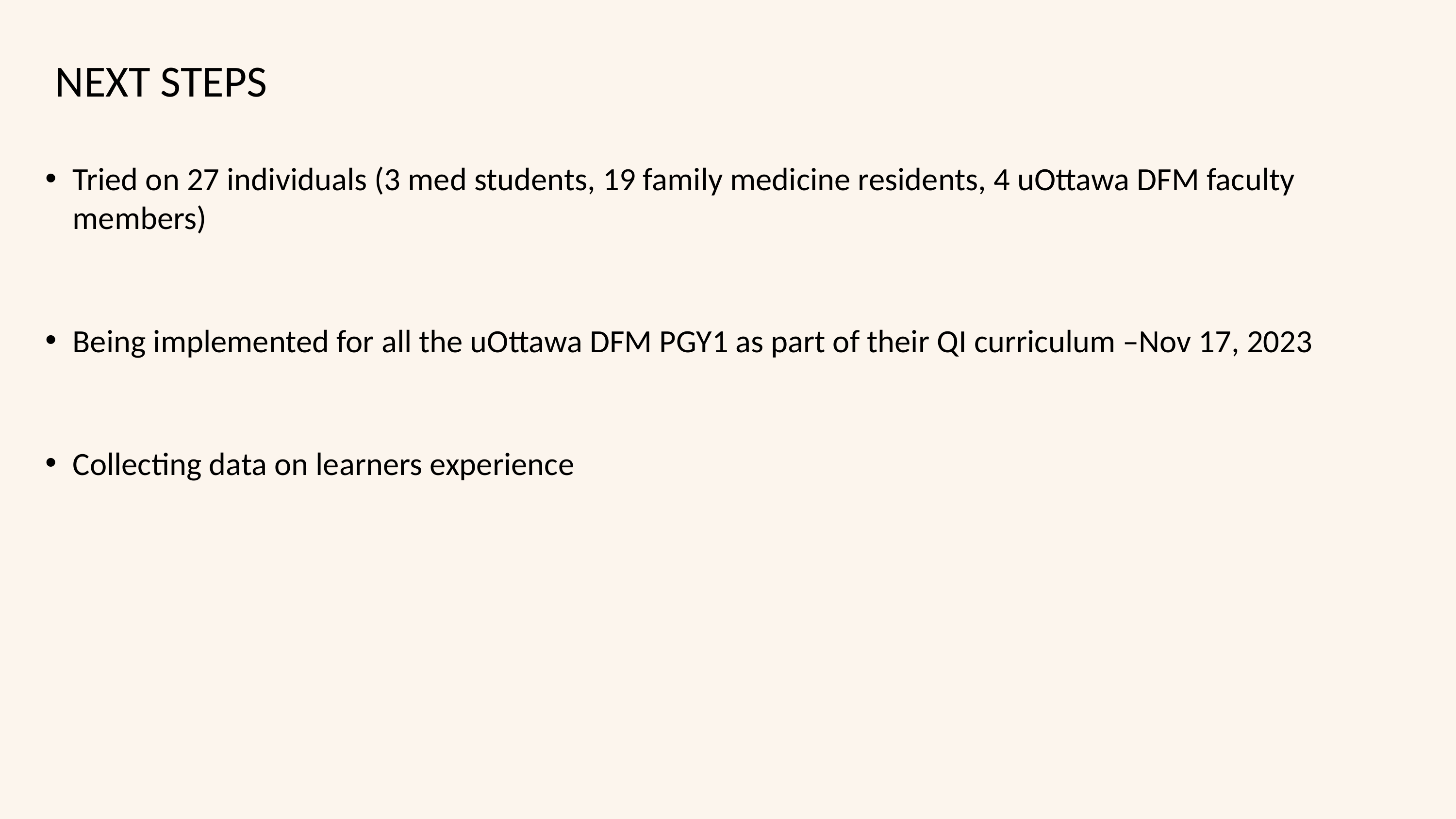

# NEXT STEPS
Tried on 27 individuals (3 med students, 19 family medicine residents, 4 uOttawa DFM faculty members)
Being implemented for all the uOttawa DFM PGY1 as part of their QI curriculum –Nov 17, 2023
Collecting data on learners experience